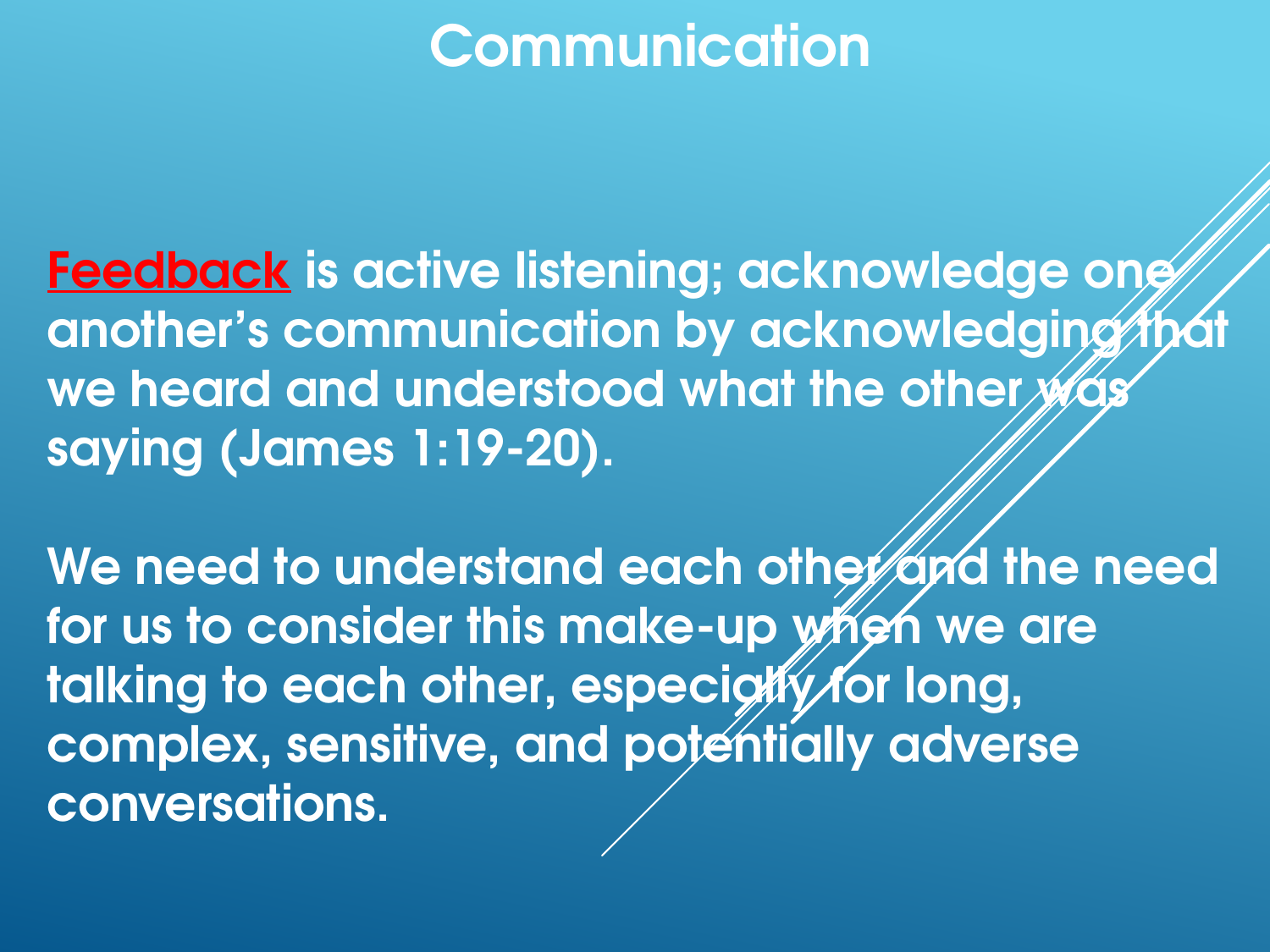

Communication
Feedback is active listening; acknowledge one another’s communication by acknowledging that we heard and understood what the other was saying (James 1:19-20).

We need to understand each other and the need for us to consider this make-up when we are talking to each other, especially for long, complex, sensitive, and potentially adverse conversations.